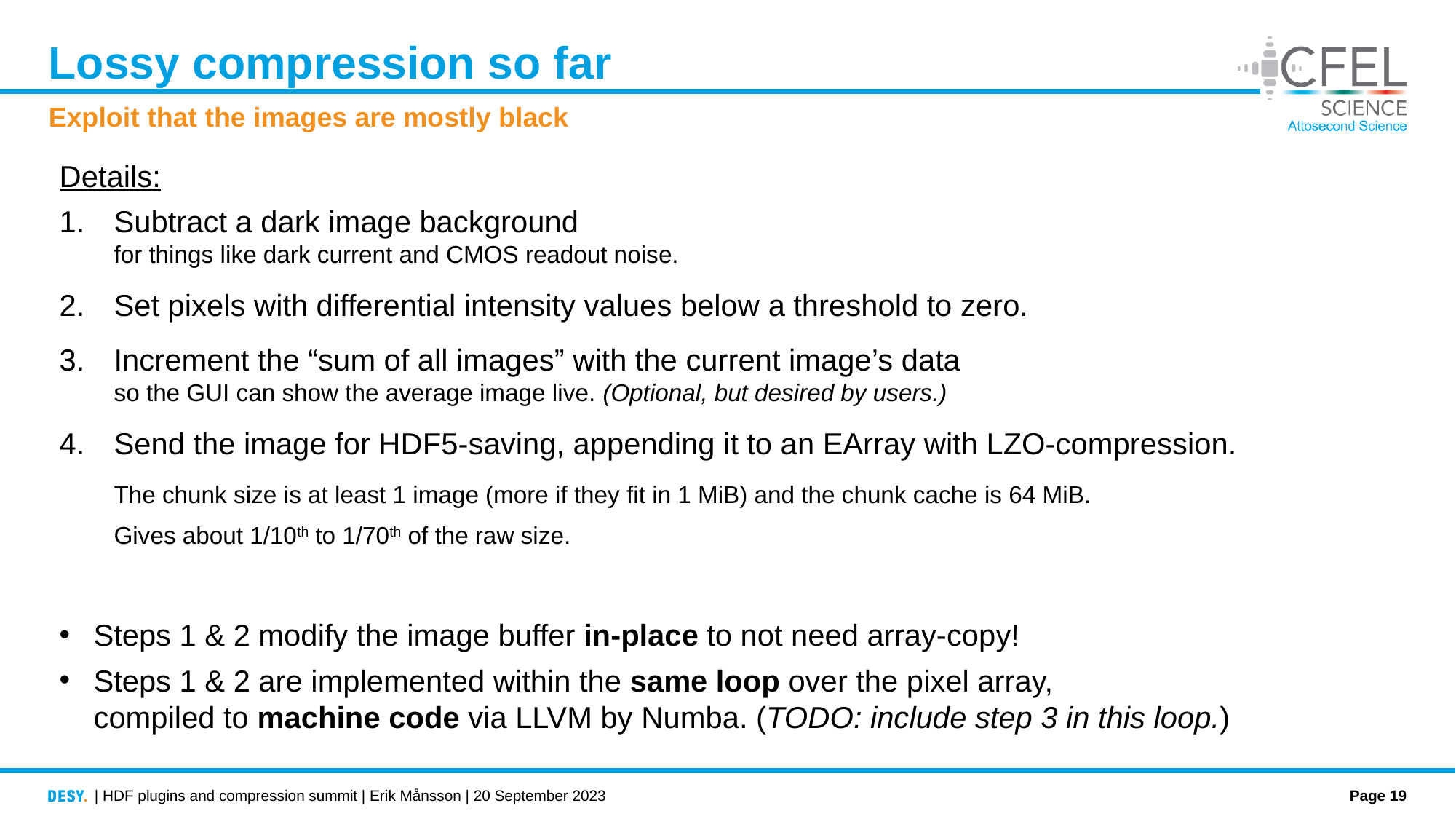

# Lossy compression so far
Exploit that the images are mostly black
Details:
Subtract a dark image background
for things like dark current and CMOS readout noise.
Set pixels with differential intensity values below a threshold to zero.
Increment the “sum of all images” with the current image’s data
so the GUI can show the average image live. (Optional, but desired by users.)
Send the image for HDF5-saving, appending it to an EArray with LZO-compression.
The chunk size is at least 1 image (more if they fit in 1 MiB) and the chunk cache is 64 MiB.
Gives about 1/10th to 1/70th of the raw size.

Steps 1 & 2 modify the image buffer in-place to not need array-copy!
Steps 1 & 2 are implemented within the same loop over the pixel array,
compiled to machine code via LLVM by Numba. (TODO: include step 3 in this loop.)

| HDF plugins and compression summit | Erik Månsson | 20 September 2023